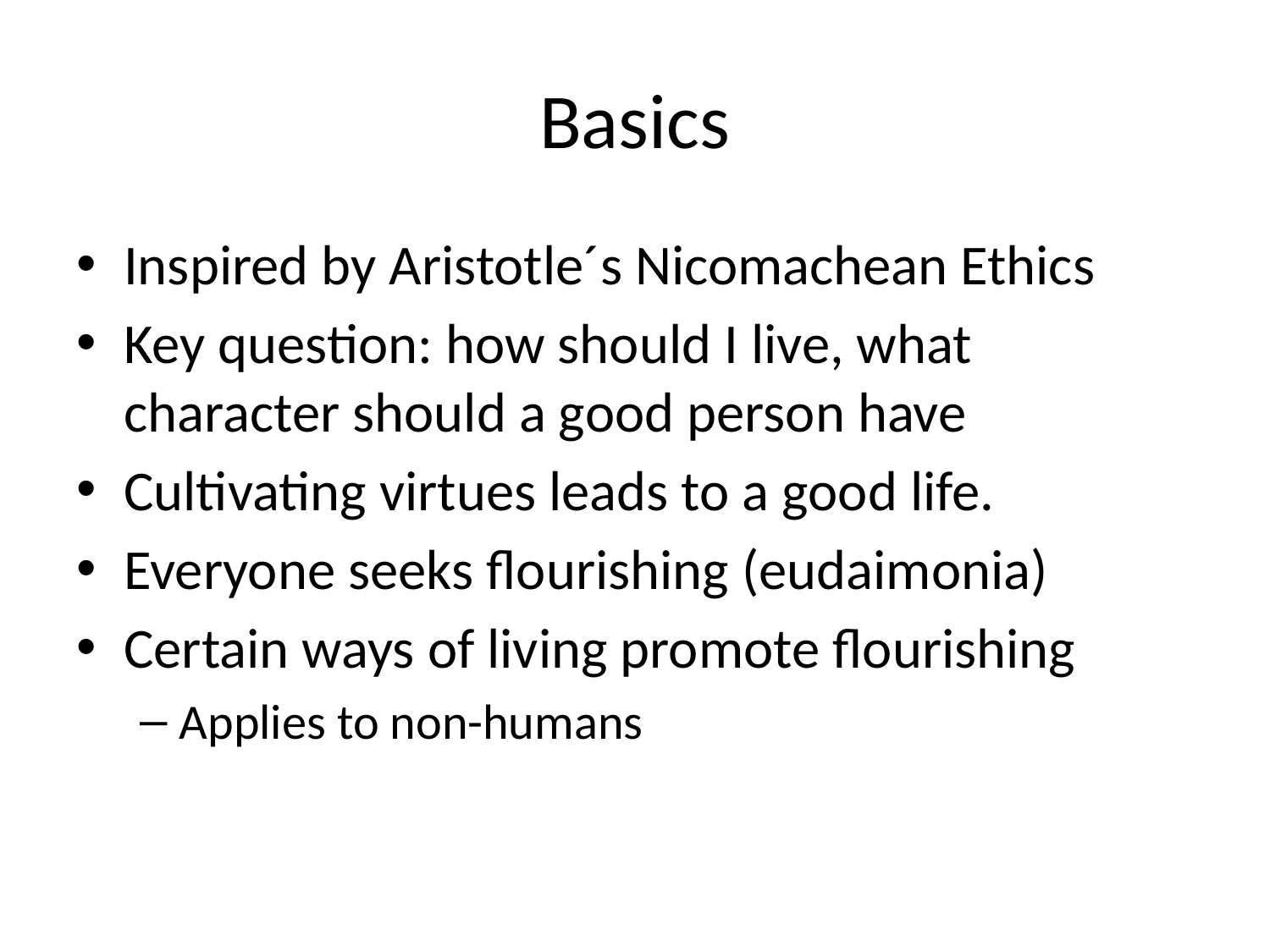

# Basics
Inspired by Aristotle´s Nicomachean Ethics
Key question: how should I live, what character should a good person have
Cultivating virtues leads to a good life.
Everyone seeks flourishing (eudaimonia)
Certain ways of living promote flourishing
Applies to non-humans